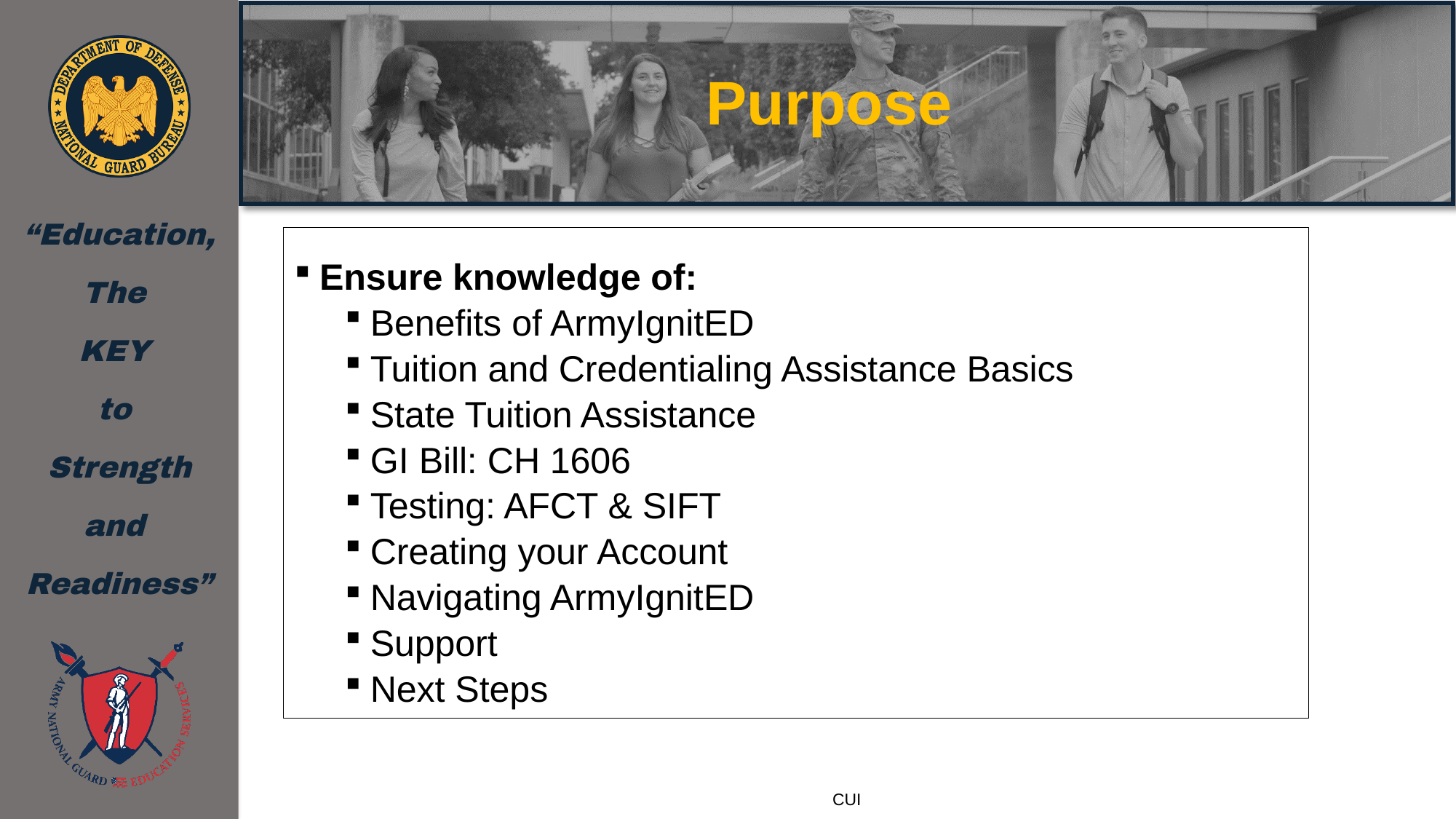

# Purpose

Ensure knowledge of:
Benefits of ArmyIgnitED
Tuition and Credentialing Assistance Basics
State Tuition Assistance
GI Bill: CH 1606
Testing: AFCT & SIFT
Creating your Account
Navigating ArmyIgnitED
Support
Next Steps

3
CUI